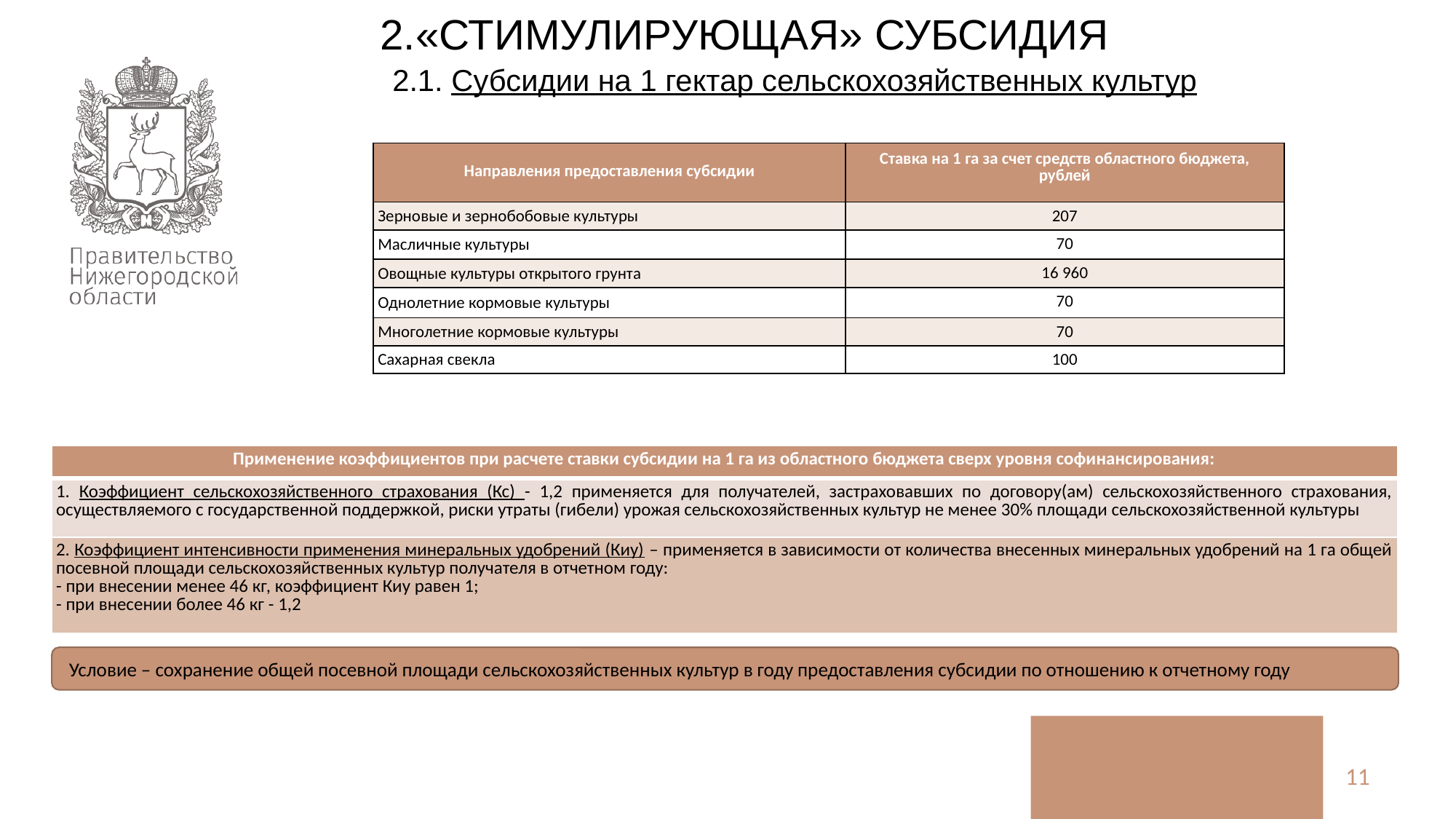

2.«СТИМУЛИРУЮЩАЯ» СУБСИДИЯ
2.1. Субсидии на 1 гектар сельскохозяйственных культур

| Направления предоставления субсидии | Ставка на 1 га за счет средств областного бюджета, рублей |
| --- | --- |
| Зерновые и зернобобовые культуры | 207 |
| Масличные культуры | 70 |
| Овощные культуры открытого грунта | 16 960 |
| Однолетние кормовые культуры | 70 |
| Многолетние кормовые культуры | 70 |
| Сахарная свекла | 100 |
| Применение коэффициентов при расчете ставки субсидии на 1 га из областного бюджета сверх уровня софинансирования: |
| --- |
| 1. Коэффициент сельскохозяйственного страхования (Кс) - 1,2 применяется для получателей, застраховавших по договору(ам) сельскохозяйственного страхования, осуществляемого с государственной поддержкой, риски утраты (гибели) урожая сельскохозяйственных культур не менее 30% площади сельскохозяйственной культуры |
| 2. Коэффициент интенсивности применения минеральных удобрений (Киу) – применяется в зависимости от количества внесенных минеральных удобрений на 1 га общей посевной площади сельскохозяйственных культур получателя в отчетном году: - при внесении менее 46 кг, коэффициент Киу равен 1; - при внесении более 46 кг - 1,2 |
 Условие – сохранение общей посевной площади сельскохозяйственных культур в году предоставления субсидии по отношению к отчетному году

11